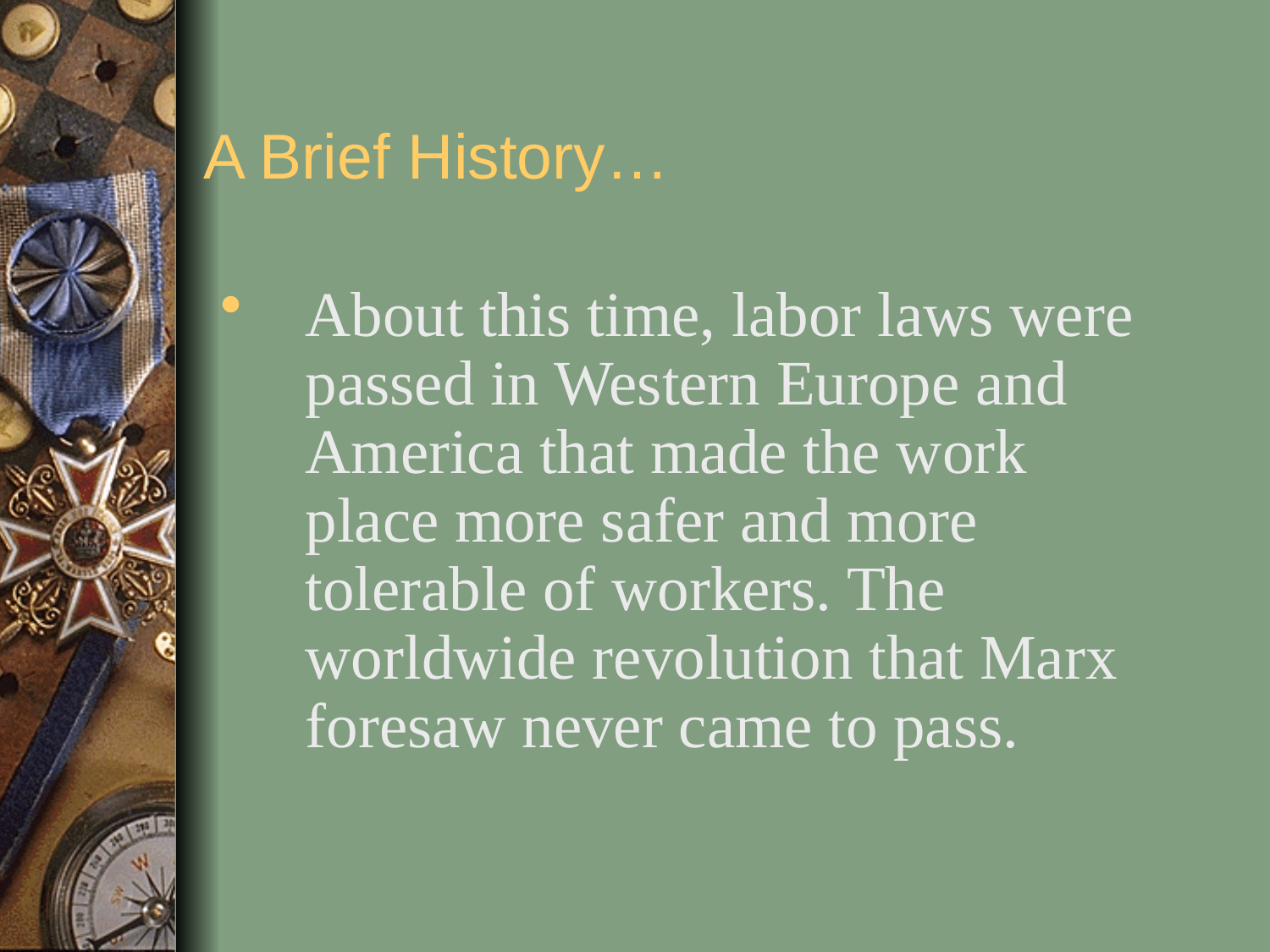

# A Brief History…
About this time, labor laws were passed in Western Europe and America that made the work place more safer and more tolerable of workers. The worldwide revolution that Marx foresaw never came to pass.